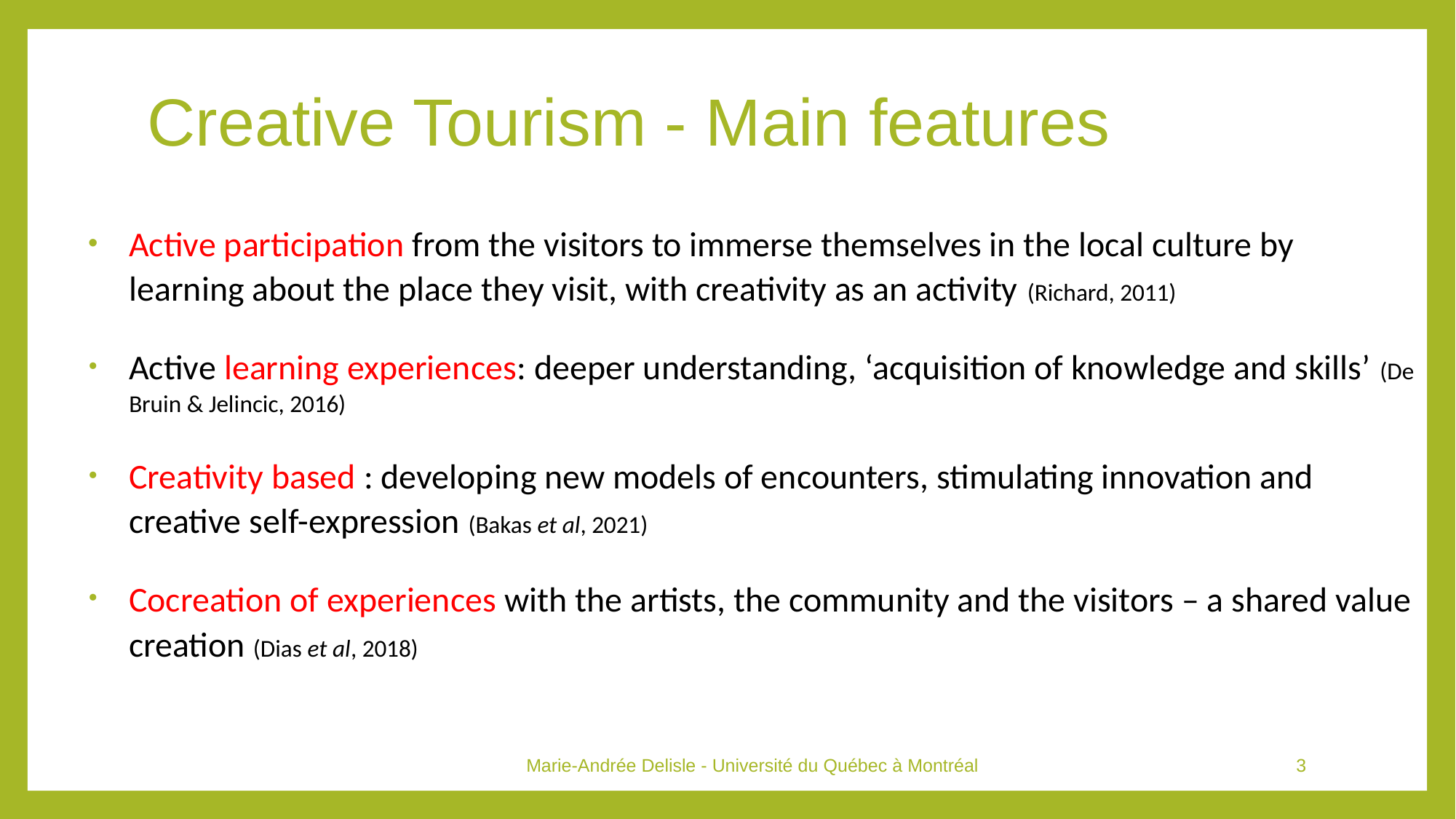

# Creative Tourism - Main features
Active participation from the visitors to immerse themselves in the local culture by learning about the place they visit, with creativity as an activity (Richard, 2011)
Active learning experiences: deeper understanding, ‘acquisition of knowledge and skills’ (De Bruin & Jelincic, 2016)
Creativity based : developing new models of encounters, stimulating innovation and creative self-expression (Bakas et al, 2021)
Cocreation of experiences with the artists, the community and the visitors – a shared value creation (Dias et al, 2018)
Marie-Andrée Delisle - Université du Québec à Montréal
3